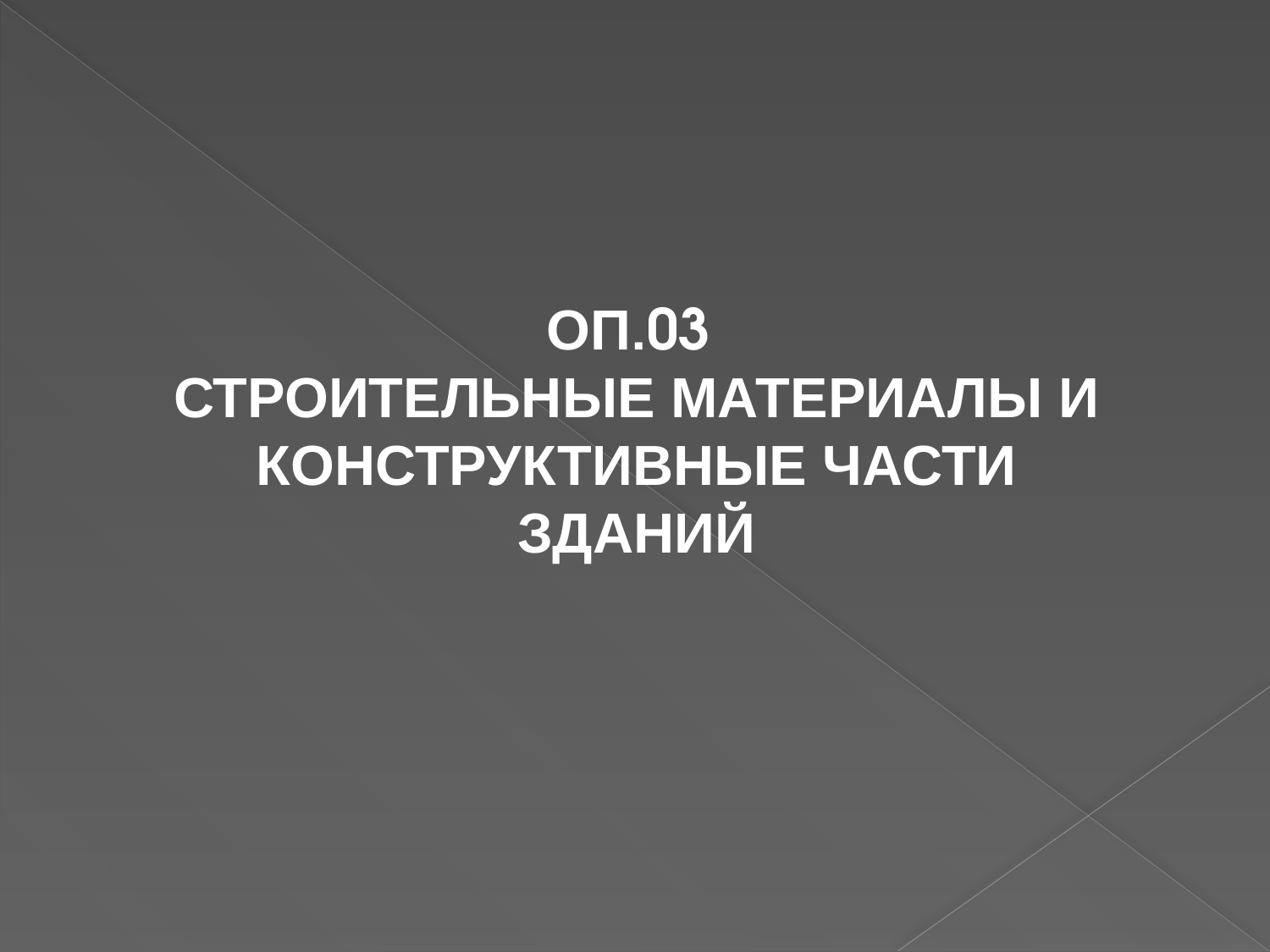

ОП.03
СТРОИТЕЛЬНЫЕ МАТЕРИАЛЫ И КОНСТРУКТИВНЫЕ ЧАСТИ ЗДАНИЙ